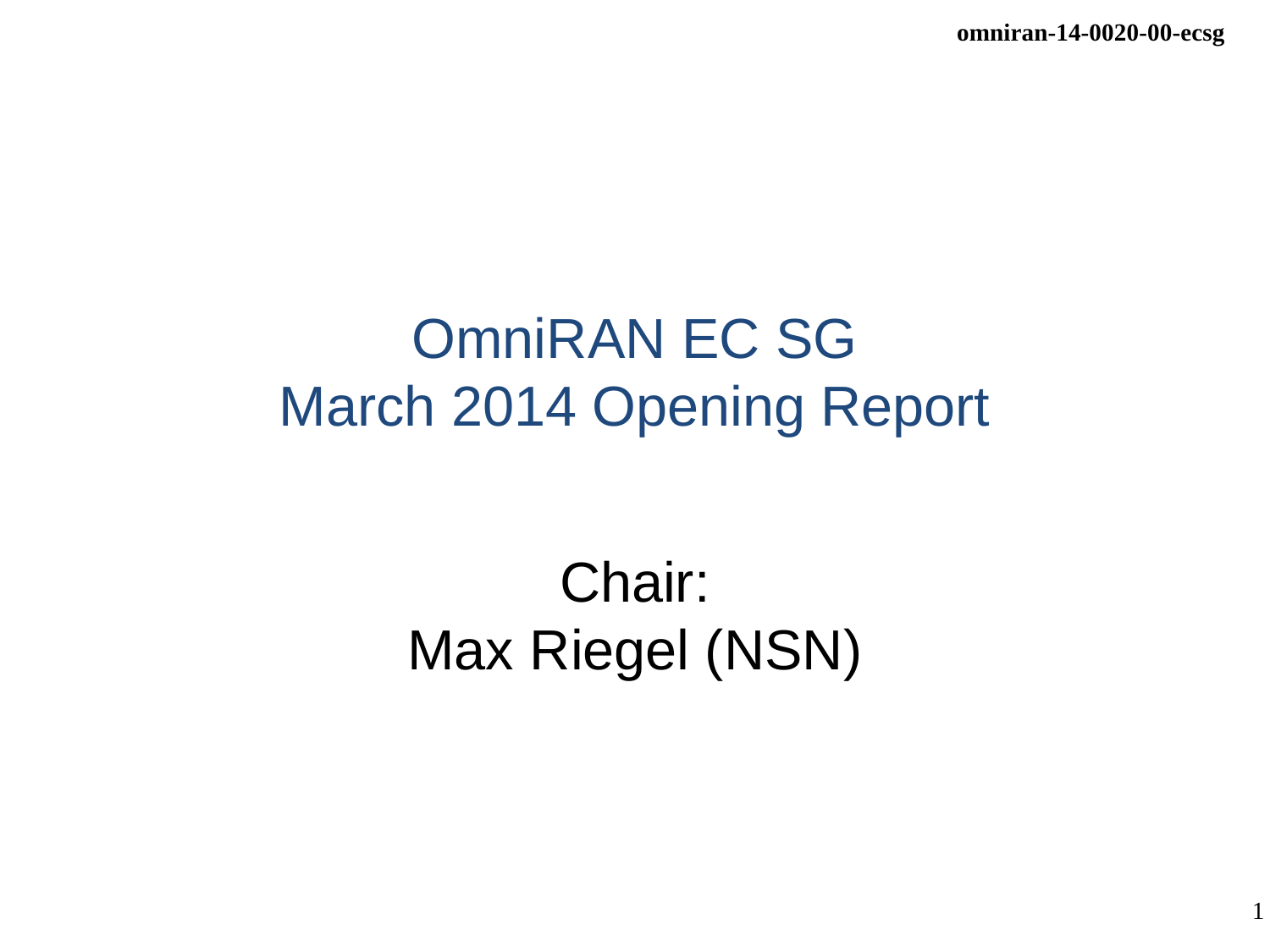

# OmniRAN EC SG March 2014 Opening Report
Chair:
Max Riegel (NSN)